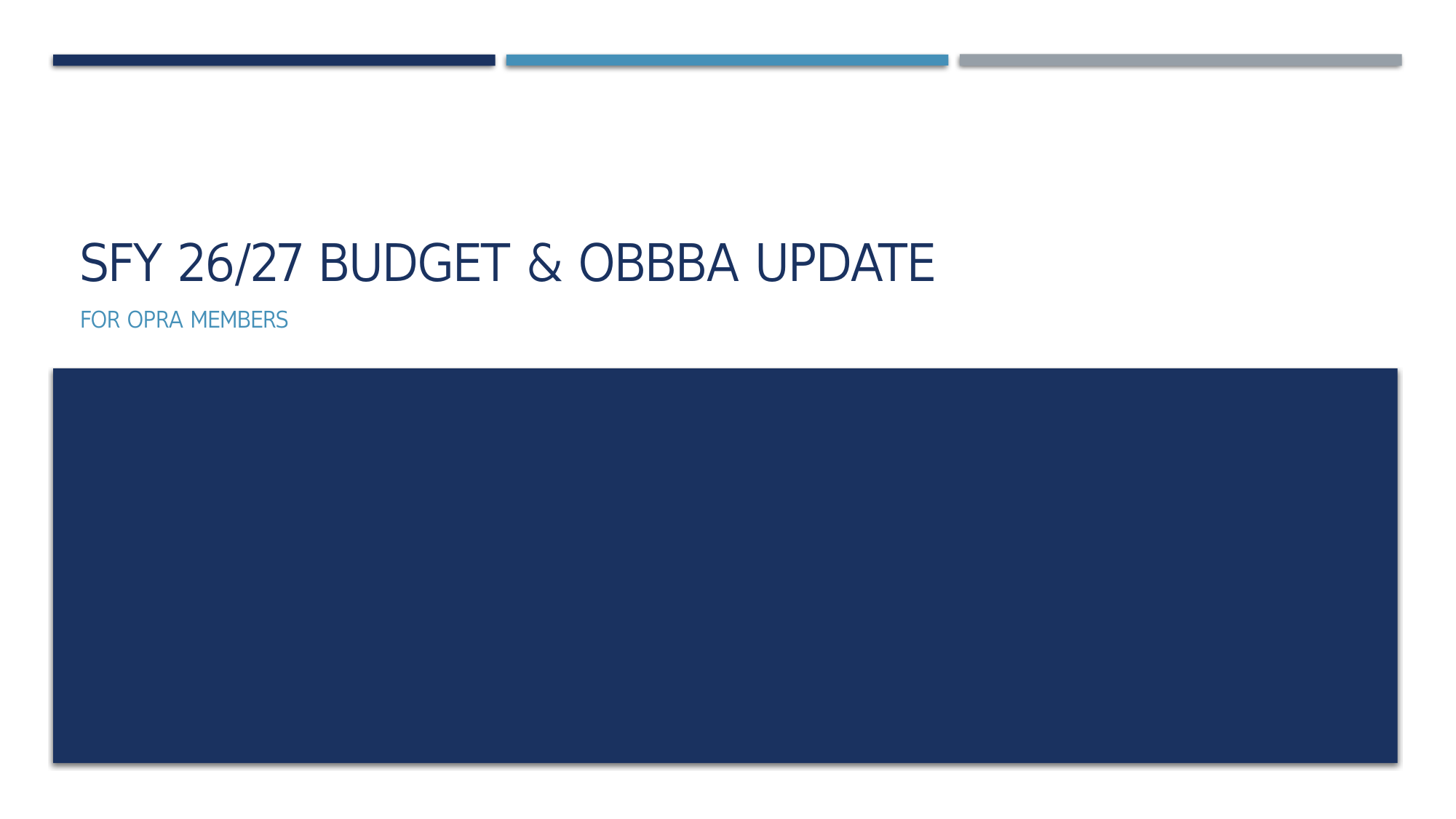

# SFY 26/27 Budget & OBBBA Update
For OPRA Members